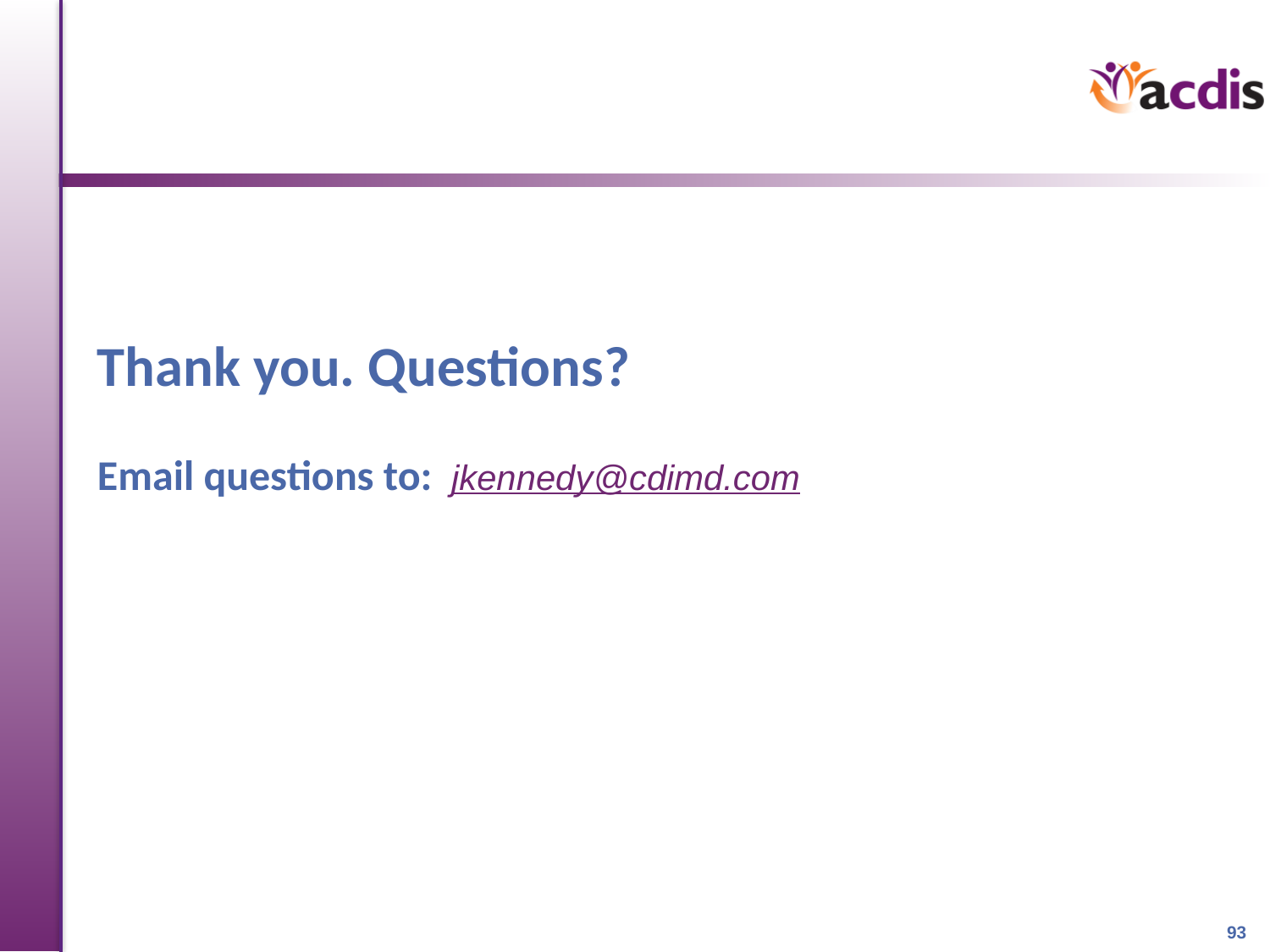

# Thank you. Questions? Email questions to:  jkennedy@cdimd.com